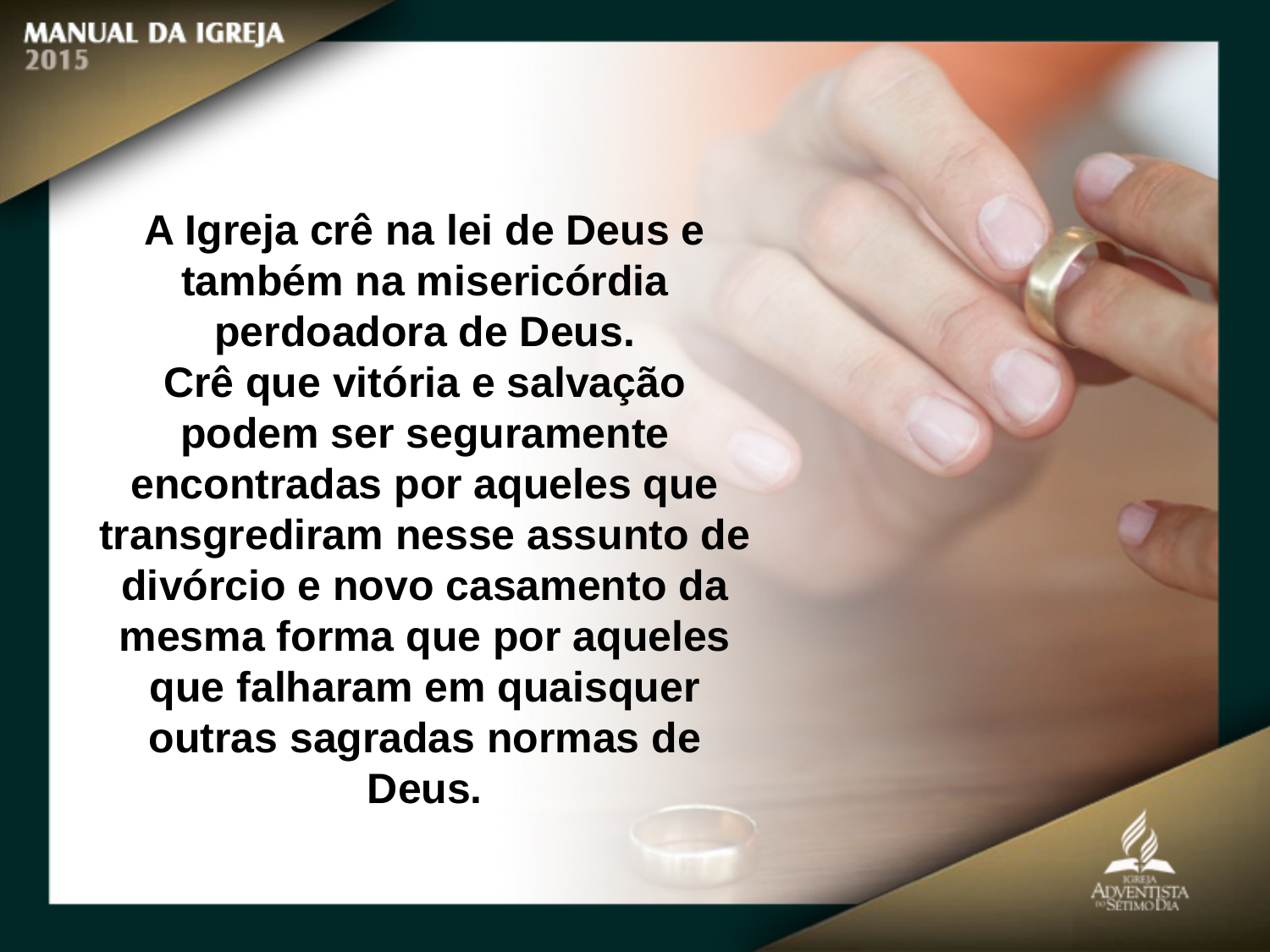

A Igreja crê na lei de Deus e também na misericórdia perdoadora de Deus.
Crê que vitória e salvação podem ser seguramente encontradas por aqueles que
transgrediram nesse assunto de divórcio e novo casamento da mesma forma que por aqueles que falharam em quaisquer outras sagradas normas de Deus.